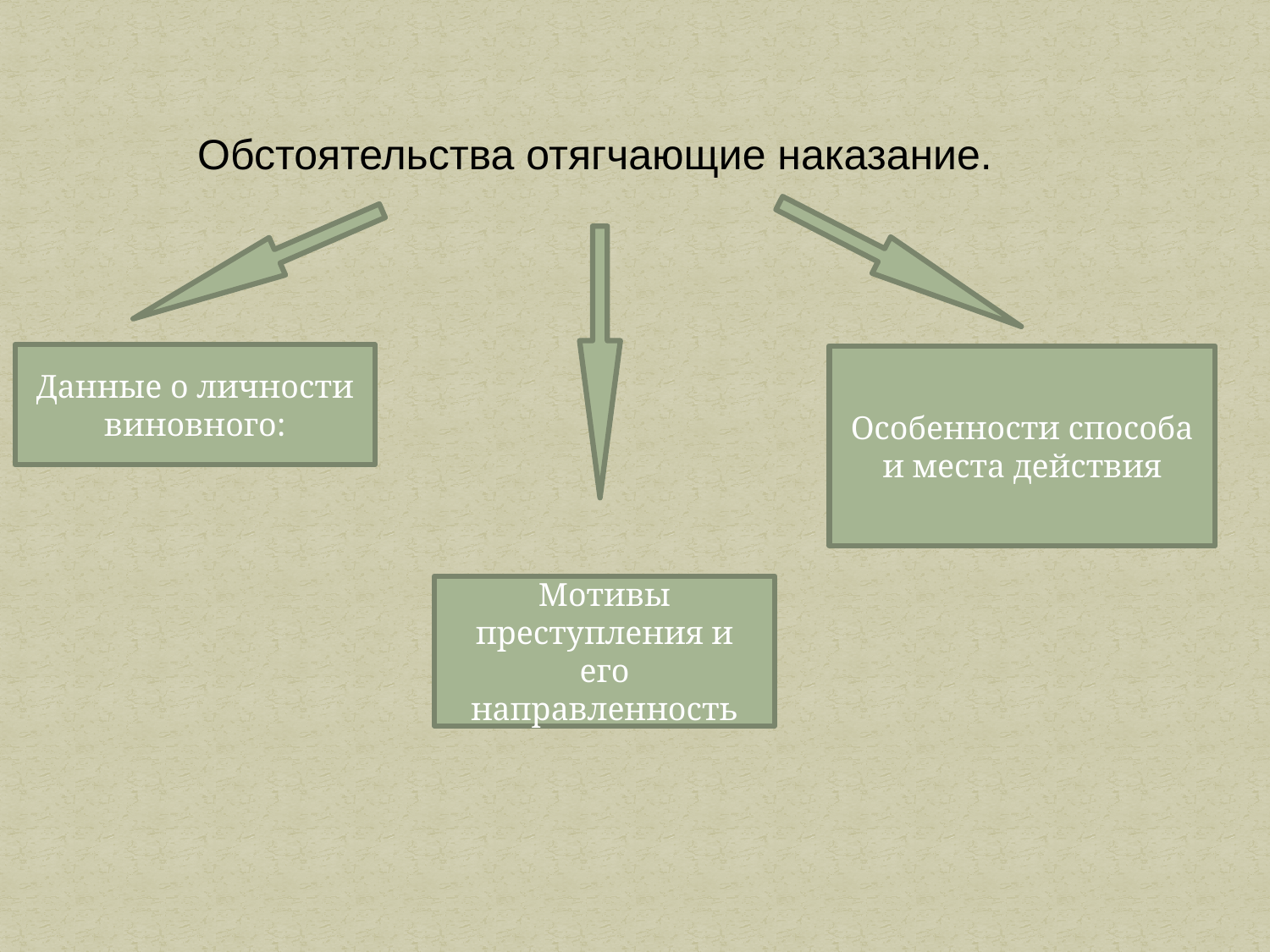

Обстоятельства отягчающие наказание.

Данные о личности виновного:
Особенности способа и места действия
Мотивы преступления и его направленность